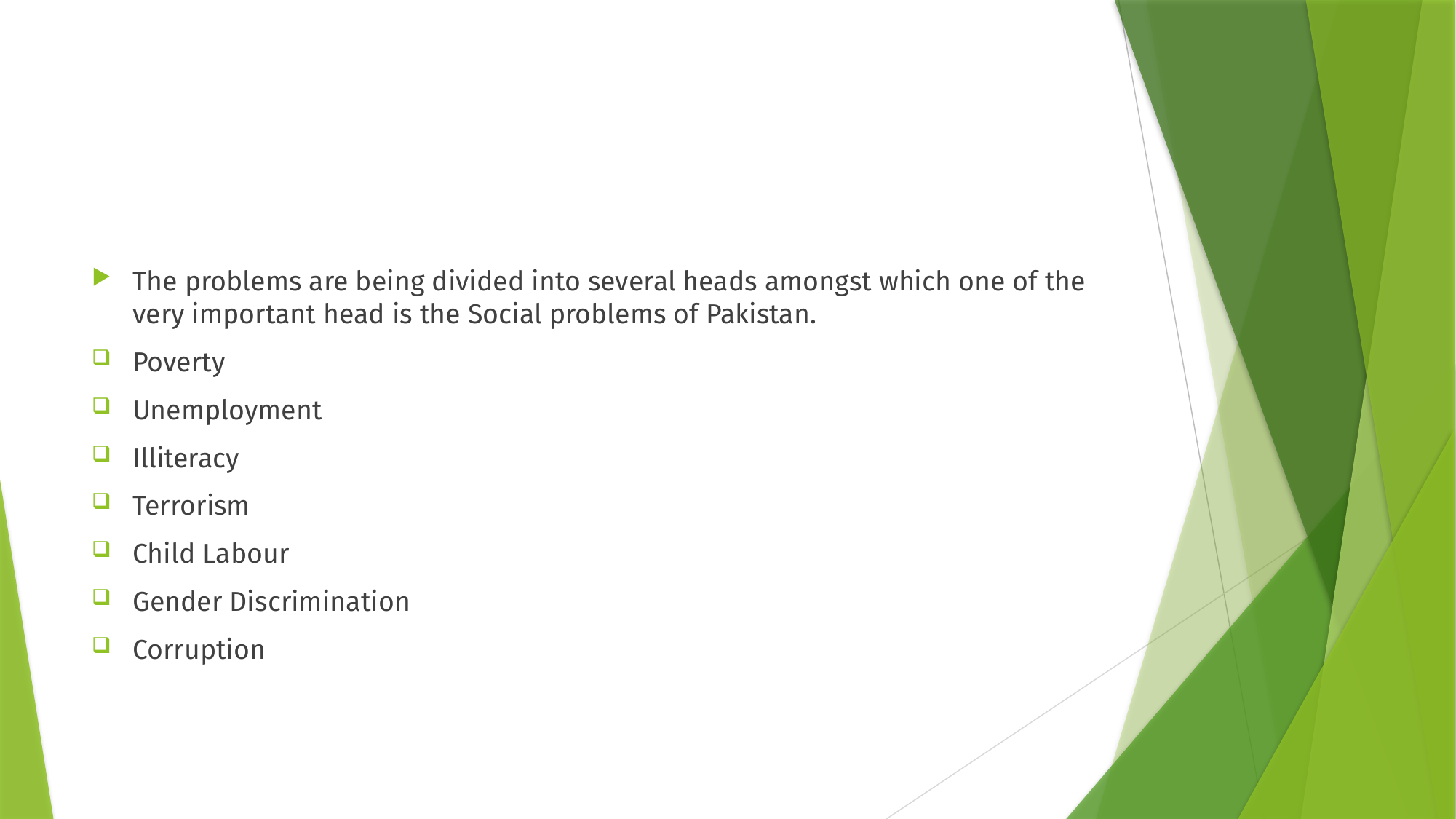

#
The problems are being divided into several heads amongst which one of the very important head is the Social problems of Pakistan.
Poverty
Unemployment
Illiteracy
Terrorism
Child Labour
Gender Discrimination
Corruption